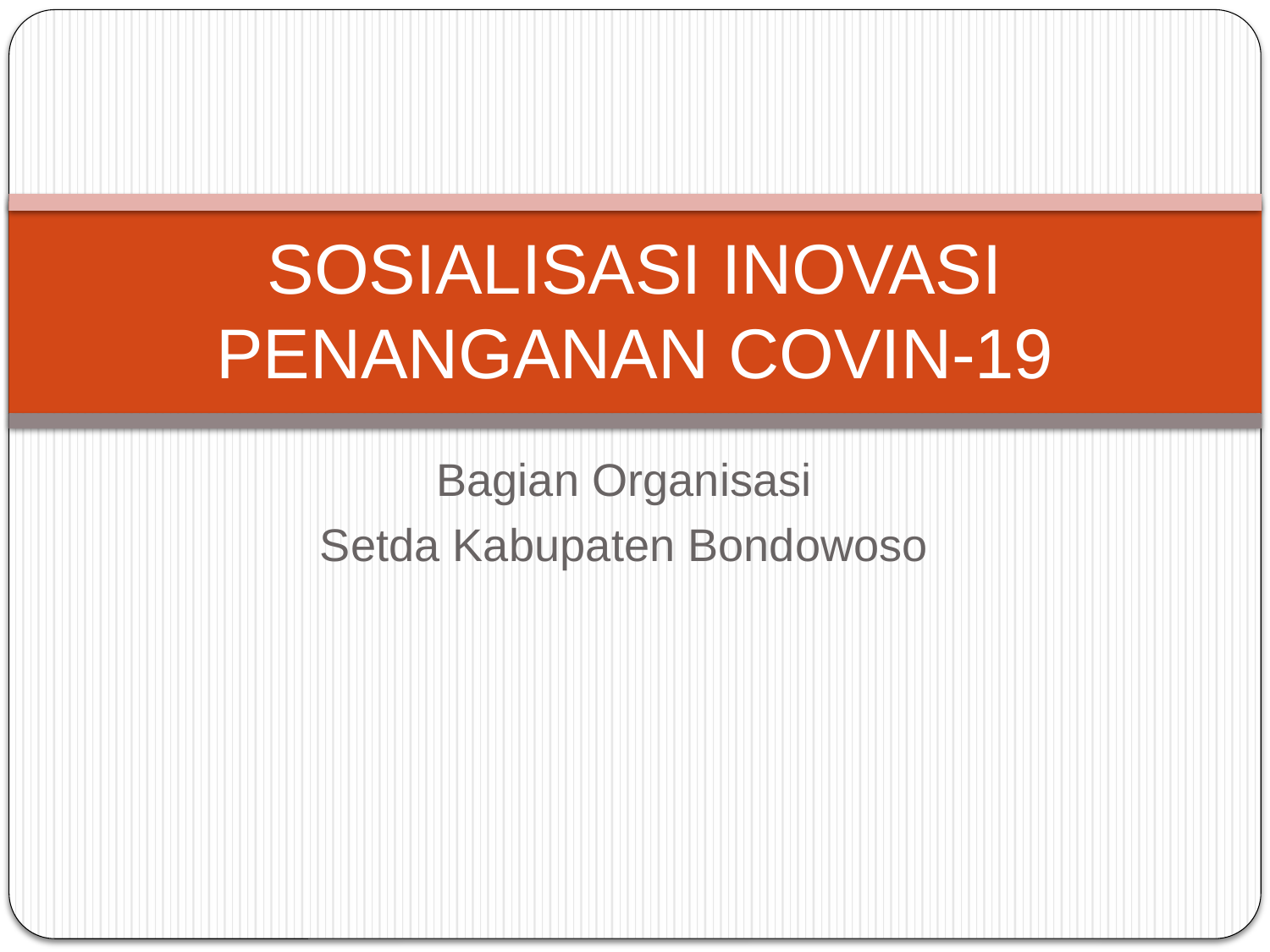

# SOSIALISASI INOVASI PENANGANAN COVIN-19
Bagian Organisasi
Setda Kabupaten Bondowoso